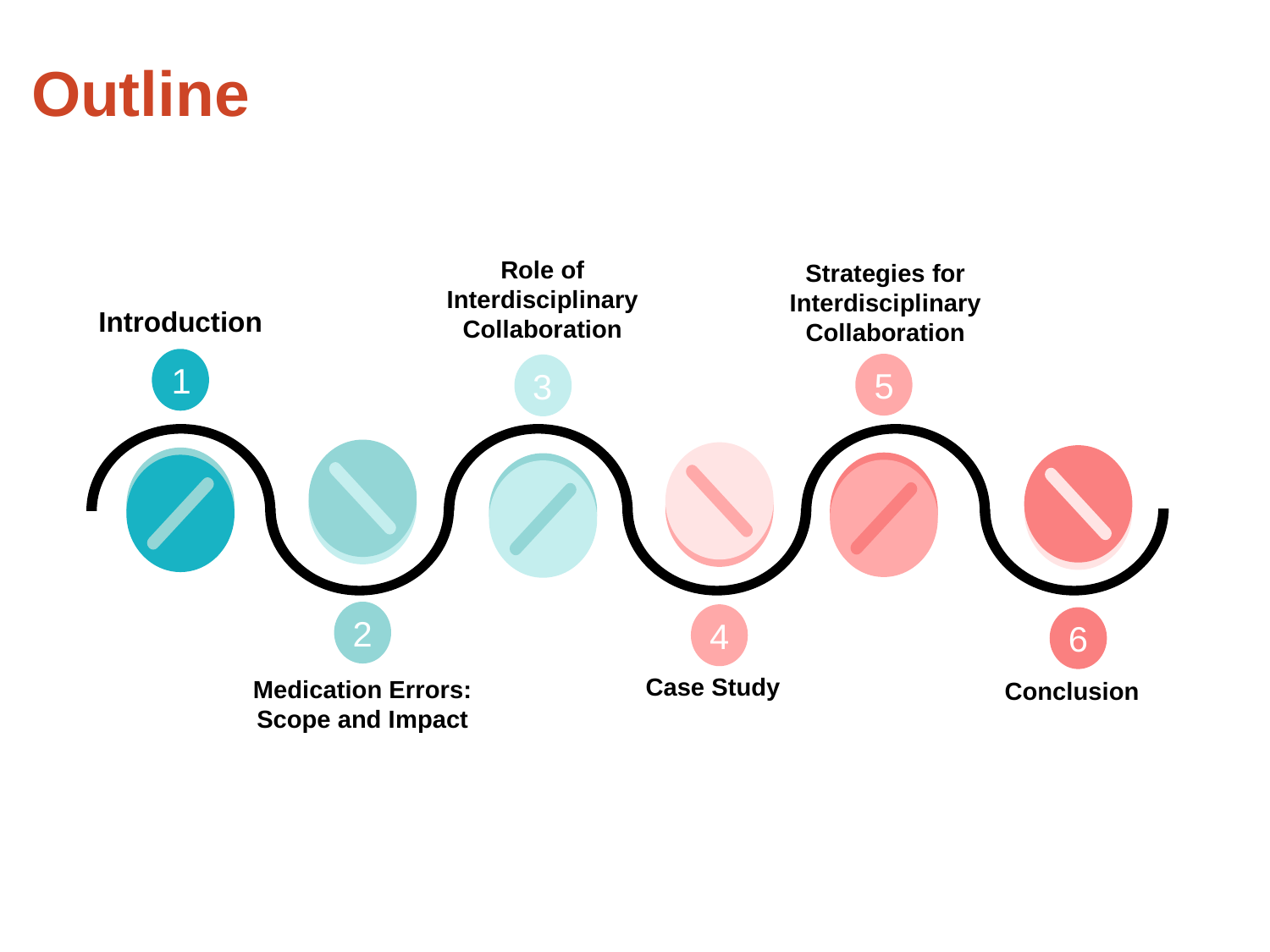

Outline
Role of Interdisciplinary Collaboration
Strategies for Interdisciplinary Collaboration
Introduction

1

5

3

2

Medication Errors: Scope and Impact

4

6
Case Study
Conclusion